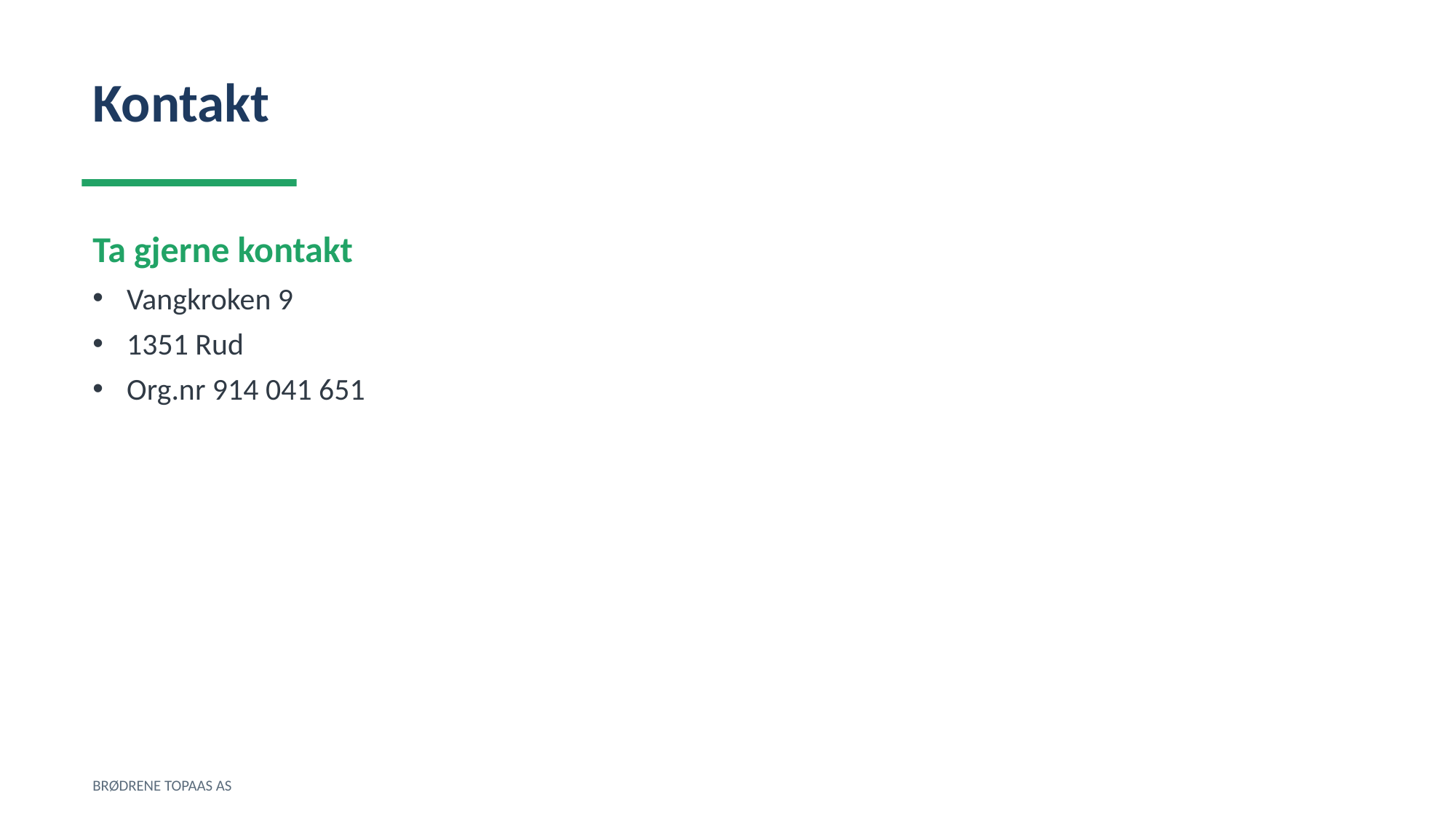

Kontakt

Ta gjerne kontakt
Vangkroken 9
1351 Rud
Org.nr 914 041 651
BRØDRENE TOPAAS AS